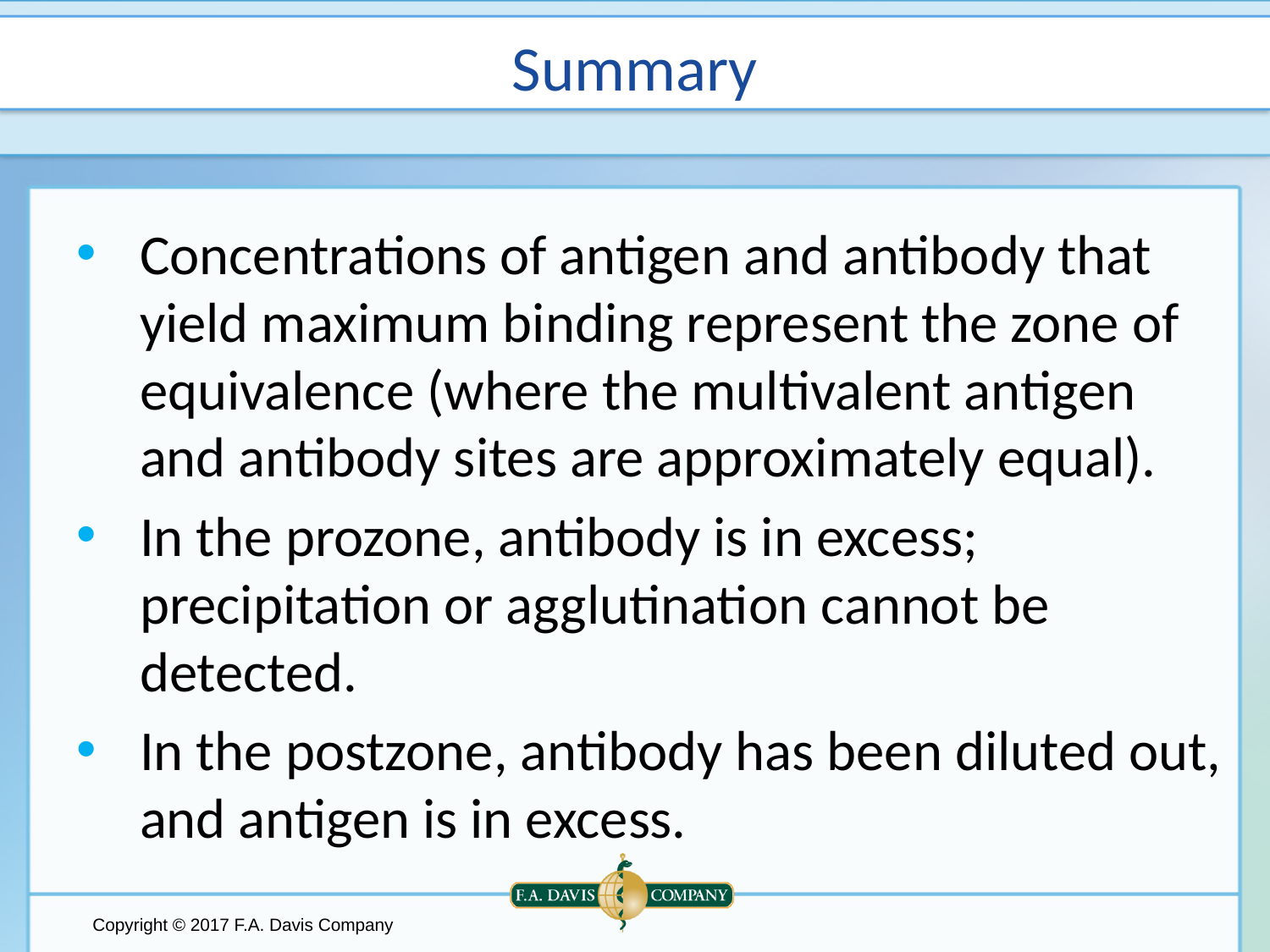

# Summary
Concentrations of antigen and antibody that yield maximum binding represent the zone of equivalence (where the multivalent antigen and antibody sites are approximately equal).
In the prozone, antibody is in excess; precipitation or agglutination cannot be detected.
In the postzone, antibody has been diluted out, and antigen is in excess.